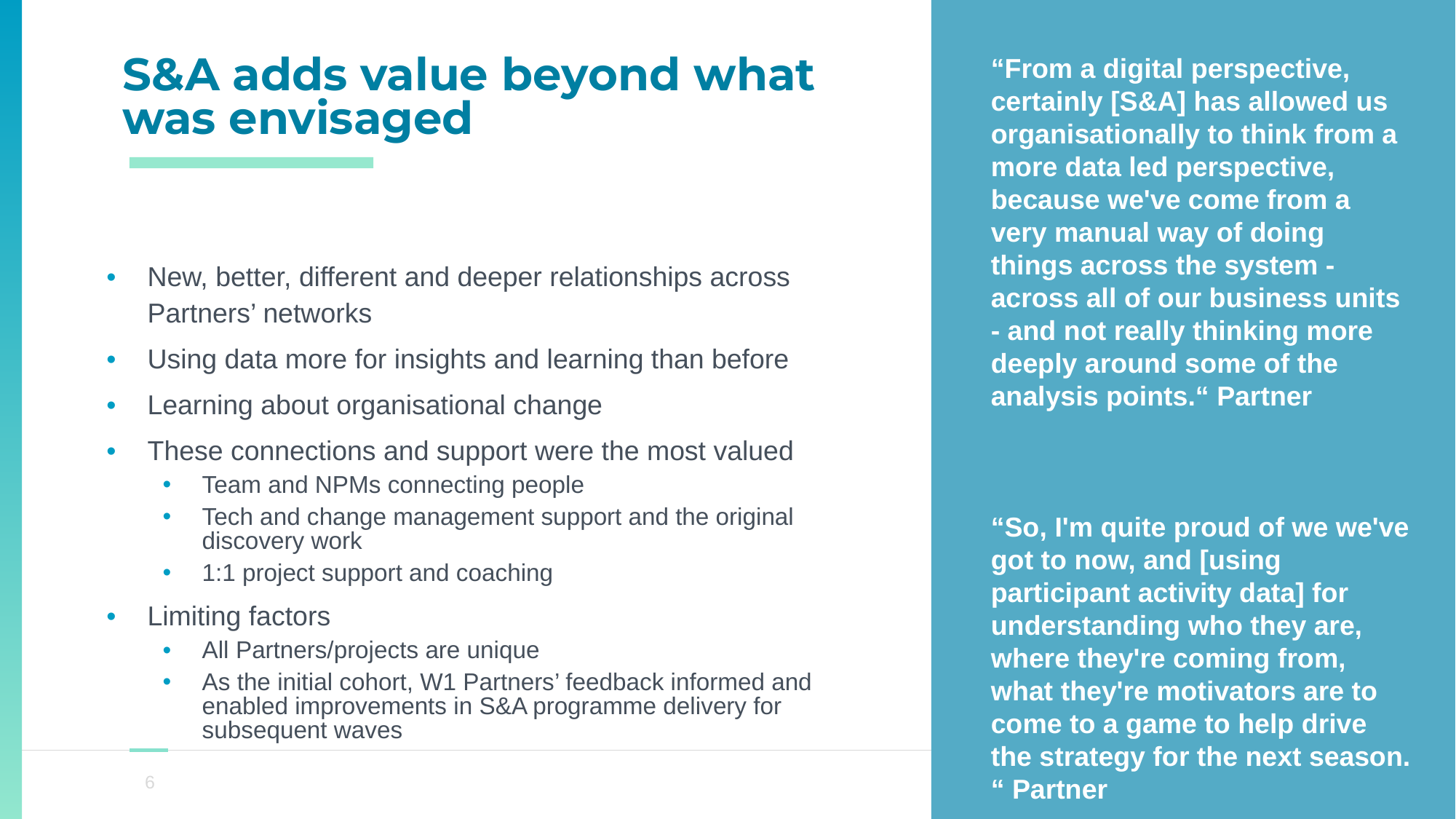

# S&A adds value beyond what was envisaged

“From a digital perspective, certainly [S&A] has allowed us organisationally to think from a more data led perspective, because we've come from a very manual way of doing things across the system - across all of our business units - and not really thinking more deeply around some of the analysis points.“ Partner

“So, I'm quite proud of we we've got to now, and [using participant activity data] for understanding who they are, where they're coming from, what they're motivators are to come to a game to help drive the strategy for the next season. “ Partner

New, better, different and deeper relationships across Partners’ networks
Using data more for insights and learning than before
Learning about organisational change
These connections and support were the most valued
Team and NPMs connecting people
Tech and change management support and the original discovery work
1:1 project support and coaching
Limiting factors
All Partners/projects are unique
As the initial cohort, W1 Partners’ feedback informed and enabled improvements in S&A programme delivery for subsequent waves

6